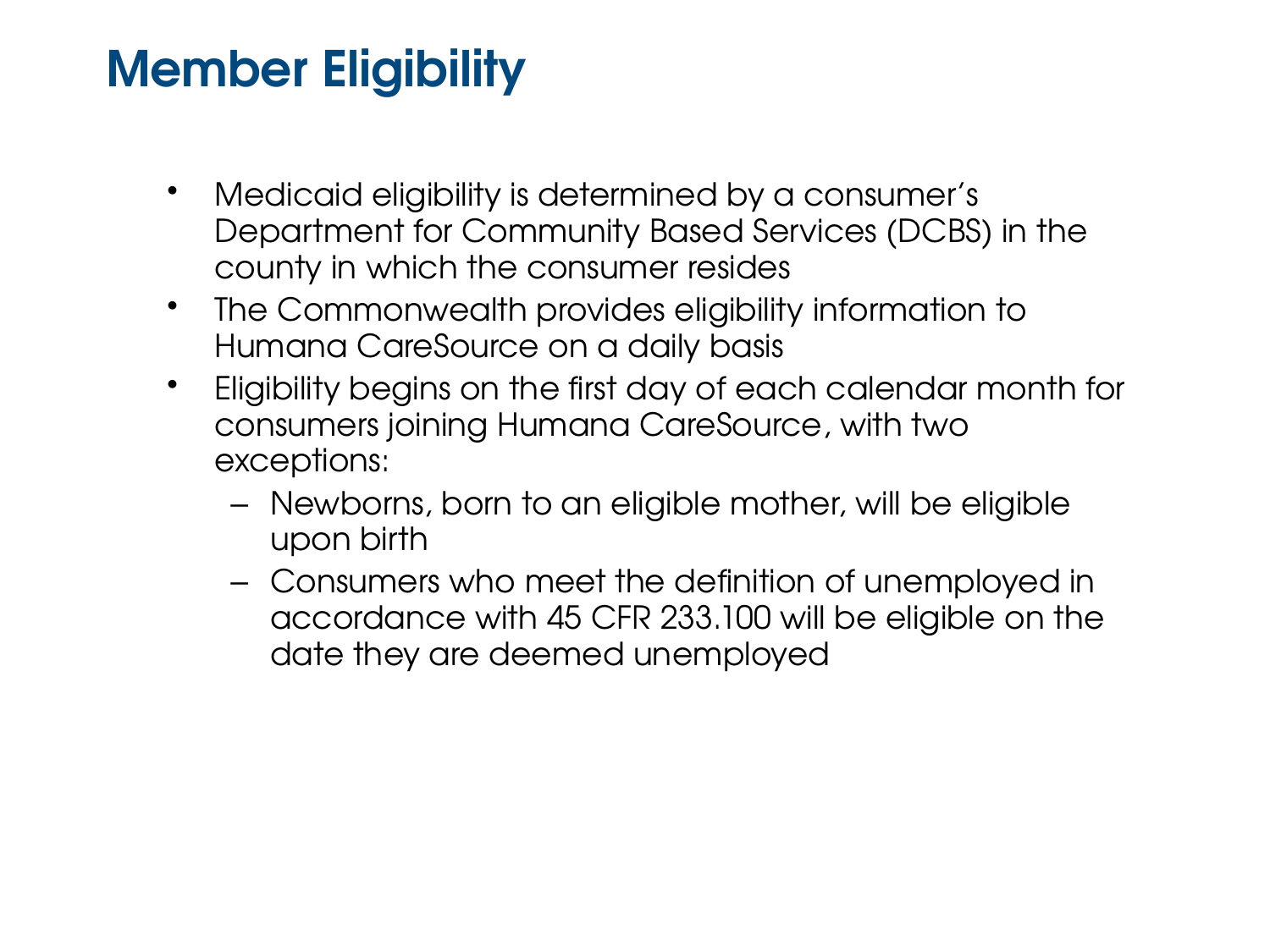

Member Eligibility
Medicaid eligibility is determined by a consumer’s Department for Community Based Services (DCBS) in the county in which the consumer resides
The Commonwealth provides eligibility information to Humana CareSource on a daily basis
Eligibility begins on the first day of each calendar month for consumers joining Humana CareSource, with two exceptions:
Newborns, born to an eligible mother, will be eligible upon birth
Consumers who meet the definition of unemployed in accordance with 45 CFR 233.100 will be eligible on the date they are deemed unemployed